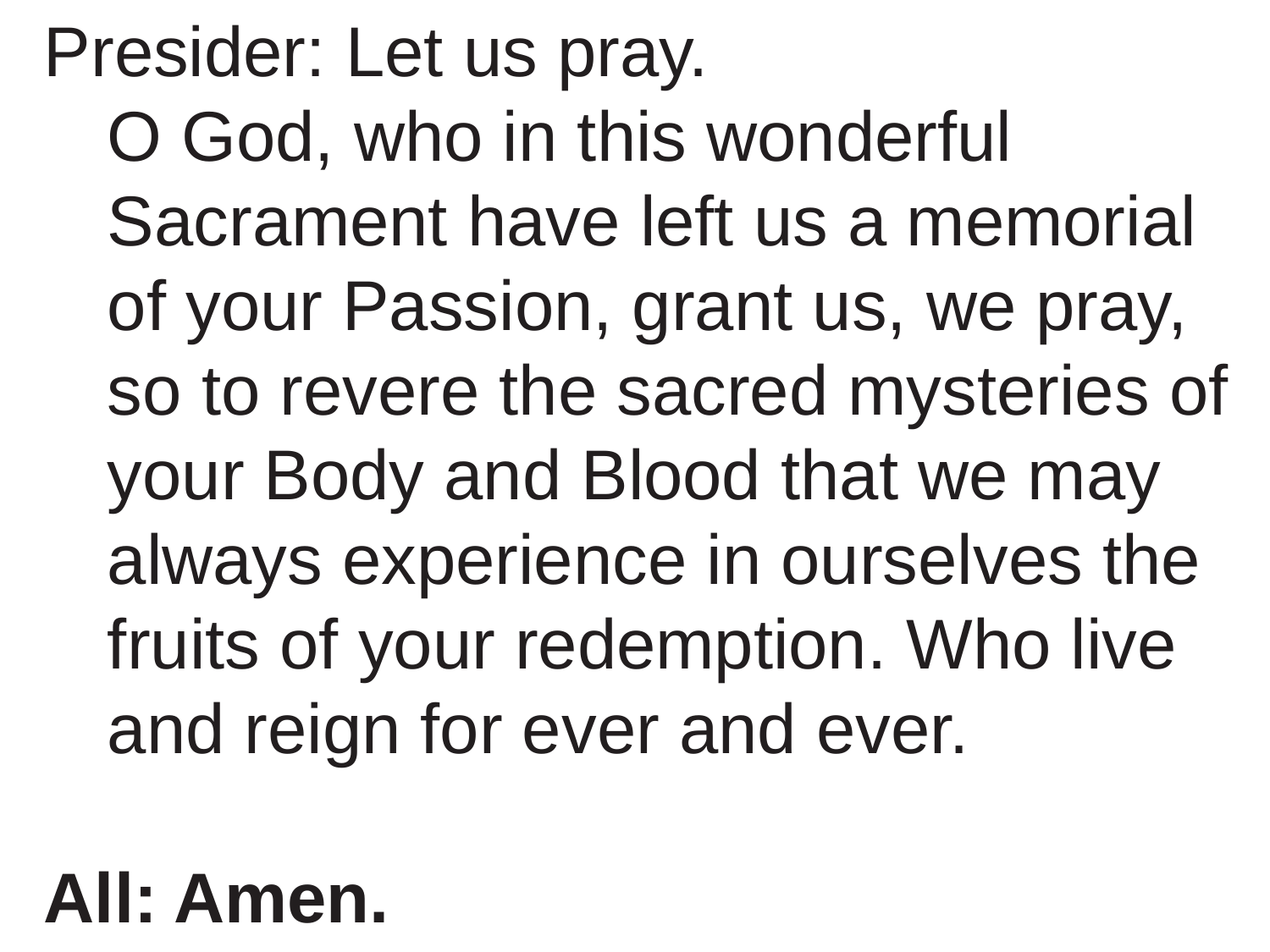

Presider: Let us pray.
O God, who in this wonderful Sacrament have left us a memorial of your Passion, grant us, we pray, so to revere the sacred mysteries of your Body and Blood that we may always experience in ourselves the fruits of your redemption. Who live and reign for ever and ever.

All: Amen.